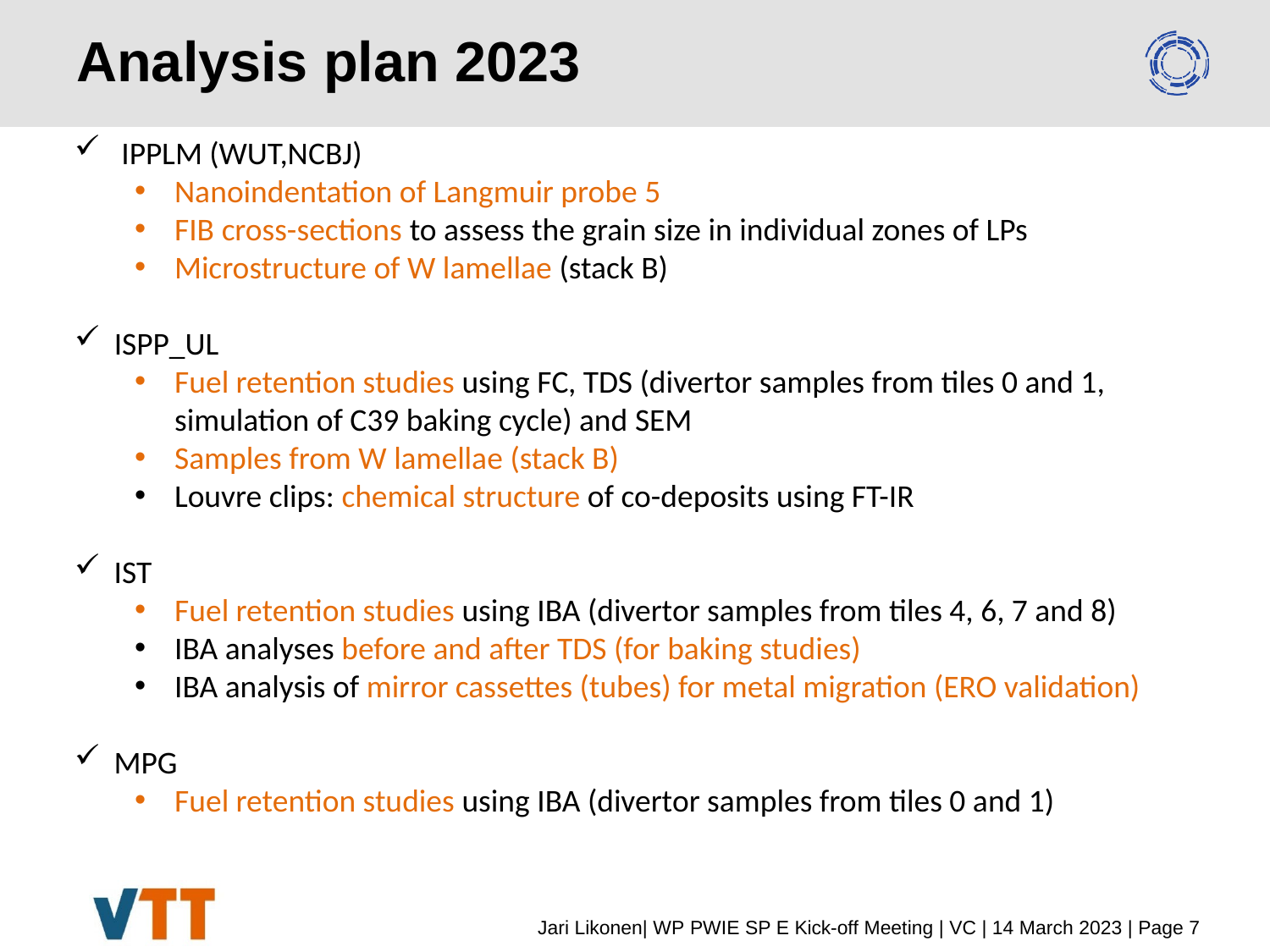

# Analysis plan 2023
 IPPLM (WUT,NCBJ)
Nanoindentation of Langmuir probe 5
FIB cross-sections to assess the grain size in individual zones of LPs
Microstructure of W lamellae (stack B)

ISPP_UL
Fuel retention studies using FC, TDS (divertor samples from tiles 0 and 1, simulation of C39 baking cycle) and SEM
Samples from W lamellae (stack B)
Louvre clips: chemical structure of co-deposits using FT-IR

IST
Fuel retention studies using IBA (divertor samples from tiles 4, 6, 7 and 8)
IBA analyses before and after TDS (for baking studies)
IBA analysis of mirror cassettes (tubes) for metal migration (ERO validation)

MPG
Fuel retention studies using IBA (divertor samples from tiles 0 and 1)

Jari Likonen| WP PWIE SP E Kick-off Meeting | VC | 14 March 2023 | Page 7